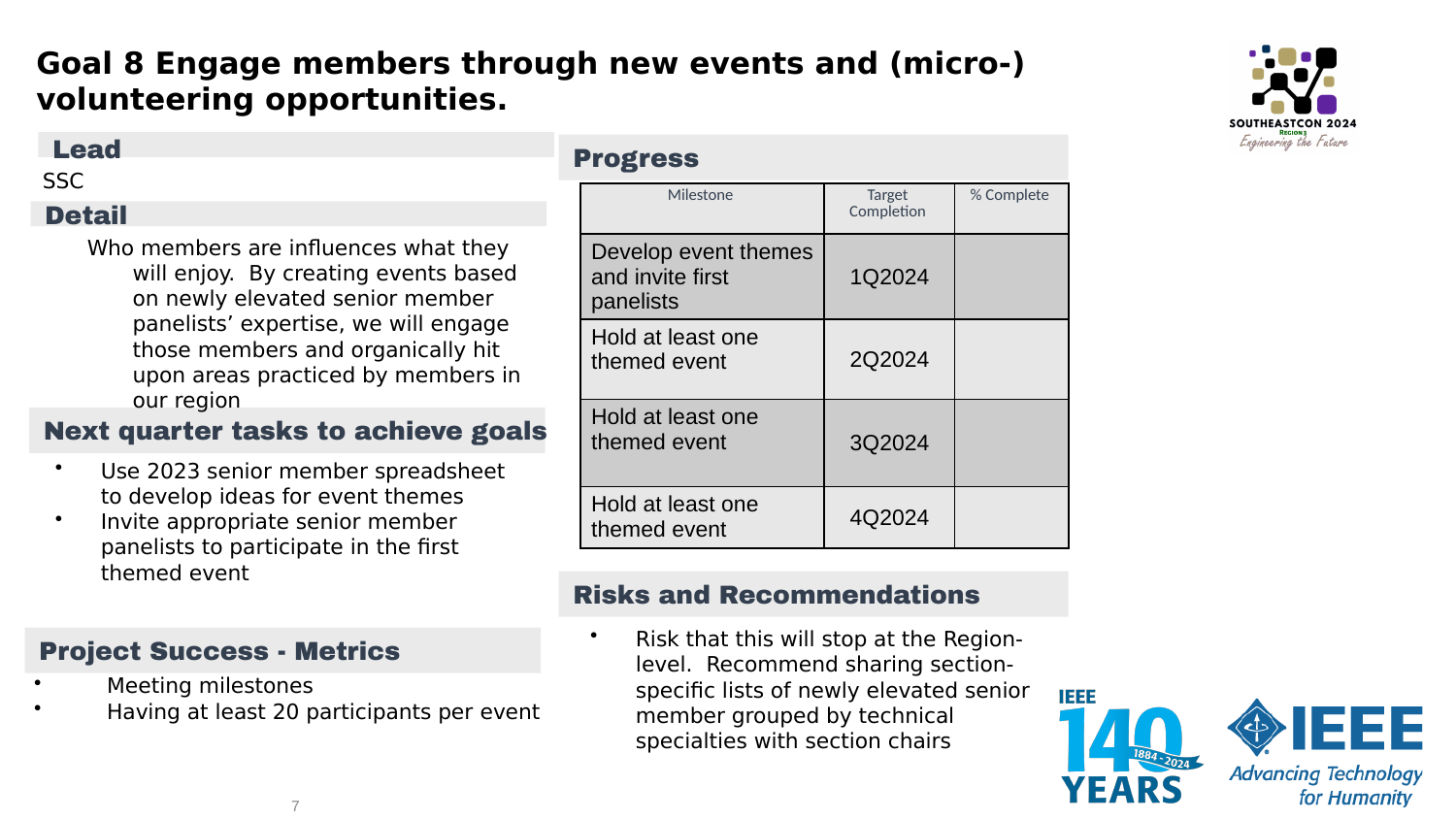

Goal 8 Engage members through new events and (micro-) volunteering opportunities.

Lead
Progress
SSC
| Milestone | Target Completion | % Complete |
| --- | --- | --- |
| Develop event themes and invite first panelists | 1Q2024 |  |
| Hold at least one themed event | 2Q2024 |  |
| Hold at least one themed event | 3Q2024 |  |
| Hold at least one themed event | 4Q2024 |  |
Detail
Who members are influences what they will enjoy.  By creating events based on newly elevated senior member panelists’ expertise, we will engage those members and organically hit upon areas practiced by members in our region
Next quarter tasks to achieve goals
Use 2023 senior member spreadsheet to develop ideas for event themes
Invite appropriate senior member panelists to participate in the first themed event
Risks and Recommendations
Risk that this will stop at the Region-level.  Recommend sharing section-specific lists of newly elevated senior member grouped by technical specialties with section chairs

Project Success - Metrics

Meeting milestones
Having at least 20 participants per event
7